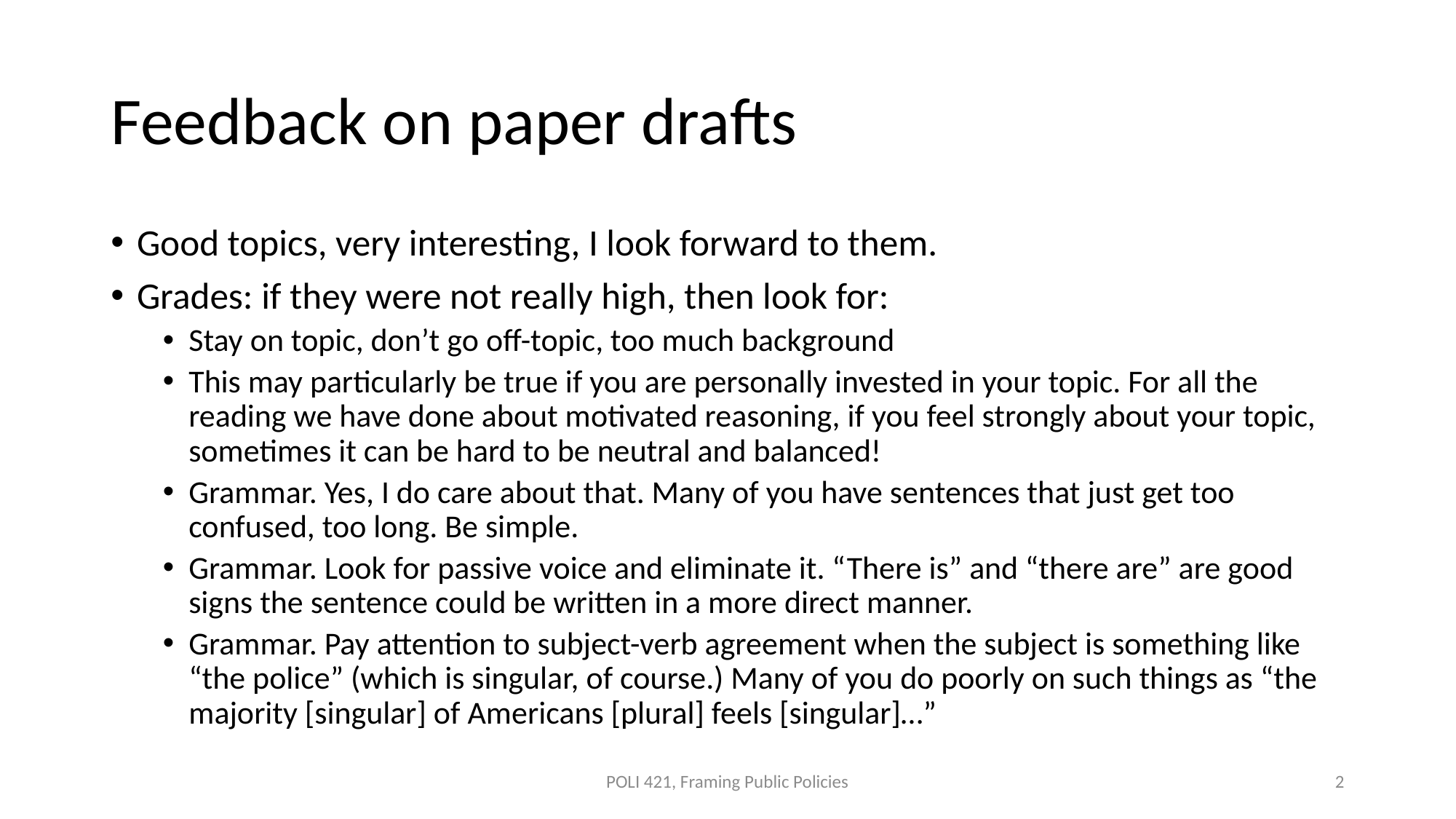

# Feedback on paper drafts
Good topics, very interesting, I look forward to them.
Grades: if they were not really high, then look for:
Stay on topic, don’t go off-topic, too much background
This may particularly be true if you are personally invested in your topic. For all the reading we have done about motivated reasoning, if you feel strongly about your topic, sometimes it can be hard to be neutral and balanced!
Grammar. Yes, I do care about that. Many of you have sentences that just get too confused, too long. Be simple.
Grammar. Look for passive voice and eliminate it. “There is” and “there are” are good signs the sentence could be written in a more direct manner.
Grammar. Pay attention to subject-verb agreement when the subject is something like “the police” (which is singular, of course.) Many of you do poorly on such things as “the majority [singular] of Americans [plural] feels [singular]…”
POLI 421, Framing Public Policies
2